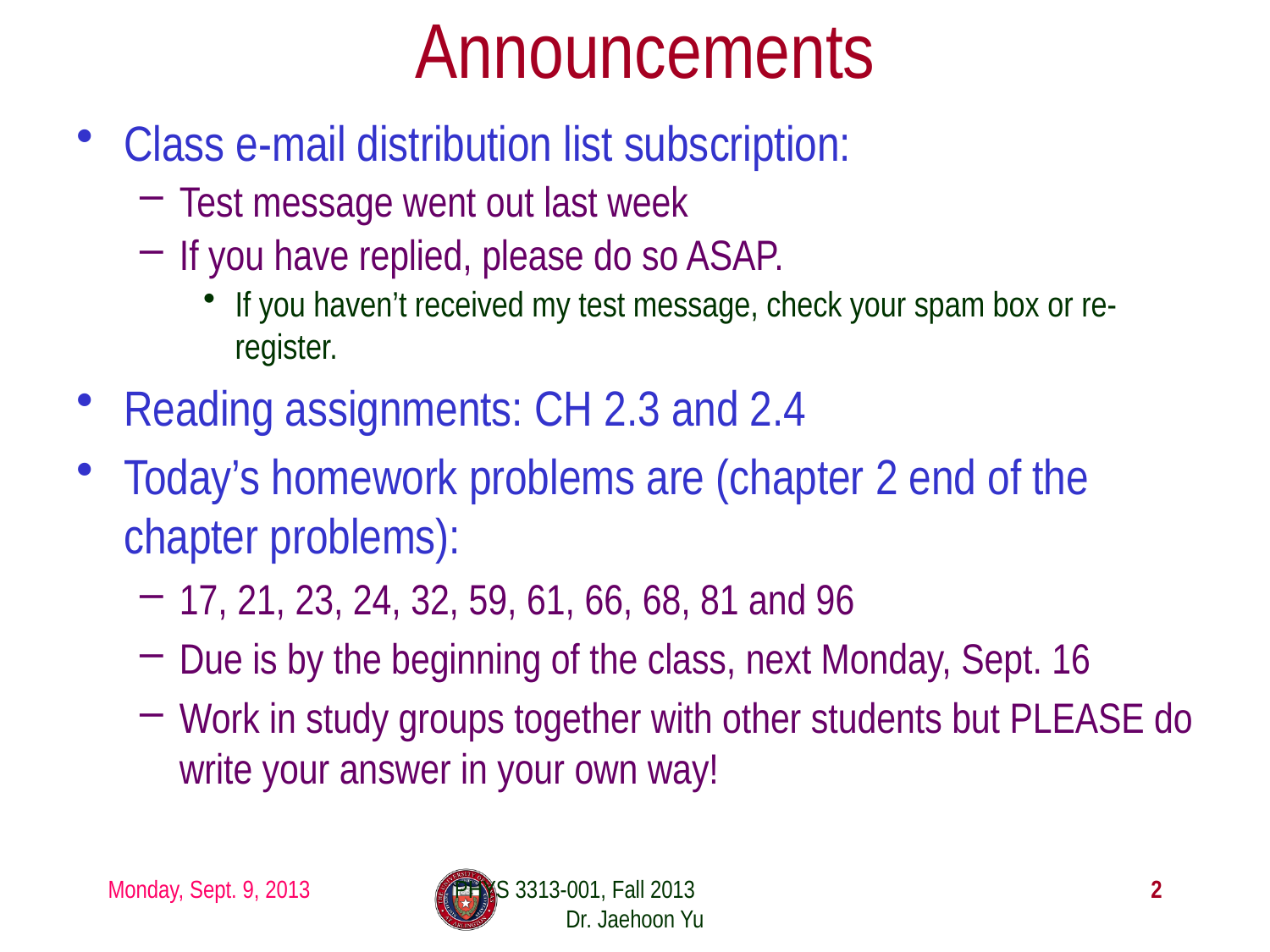

# Announcements
Class e-mail distribution list subscription:
Test message went out last week
If you have replied, please do so ASAP.
If you haven’t received my test message, check your spam box or re-register.
Reading assignments: CH 2.3 and 2.4
Today’s homework problems are (chapter 2 end of the chapter problems):
17, 21, 23, 24, 32, 59, 61, 66, 68, 81 and 96
Due is by the beginning of the class, next Monday, Sept. 16
Work in study groups together with other students but PLEASE do write your answer in your own way!
Monday, Sept. 9, 2013
PHYS 3313-001, Fall 2013                      Dr. Jaehoon Yu
2